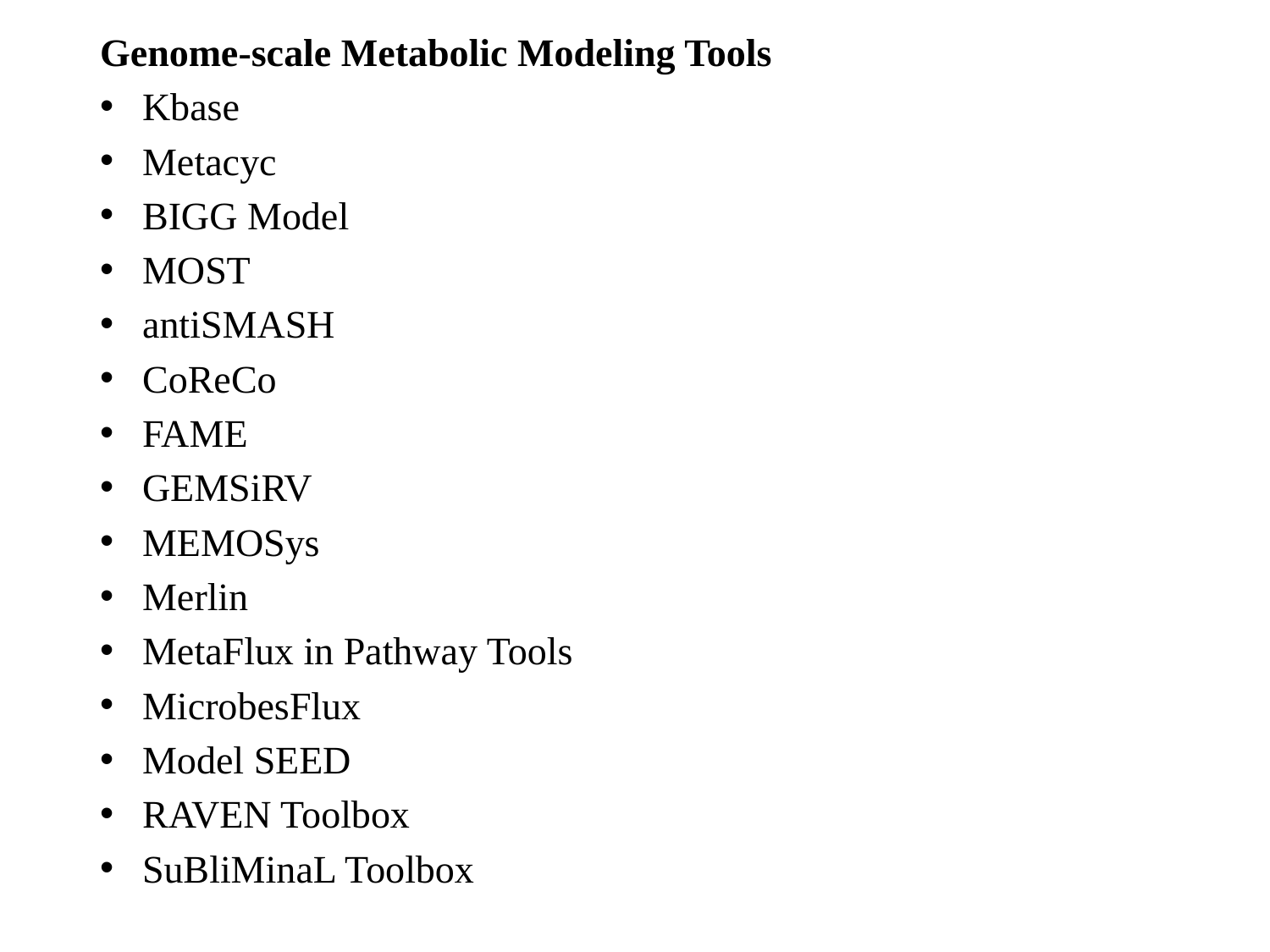

Genome-scale Metabolic Modeling Tools
Kbase
Metacyc
BIGG Model
MOST
antiSMASH
CoReCo
FAME
GEMSiRV
MEMOSys
Merlin
MetaFlux in Pathway Tools
MicrobesFlux
Model SEED
RAVEN Toolbox
SuBliMinaL Toolbox